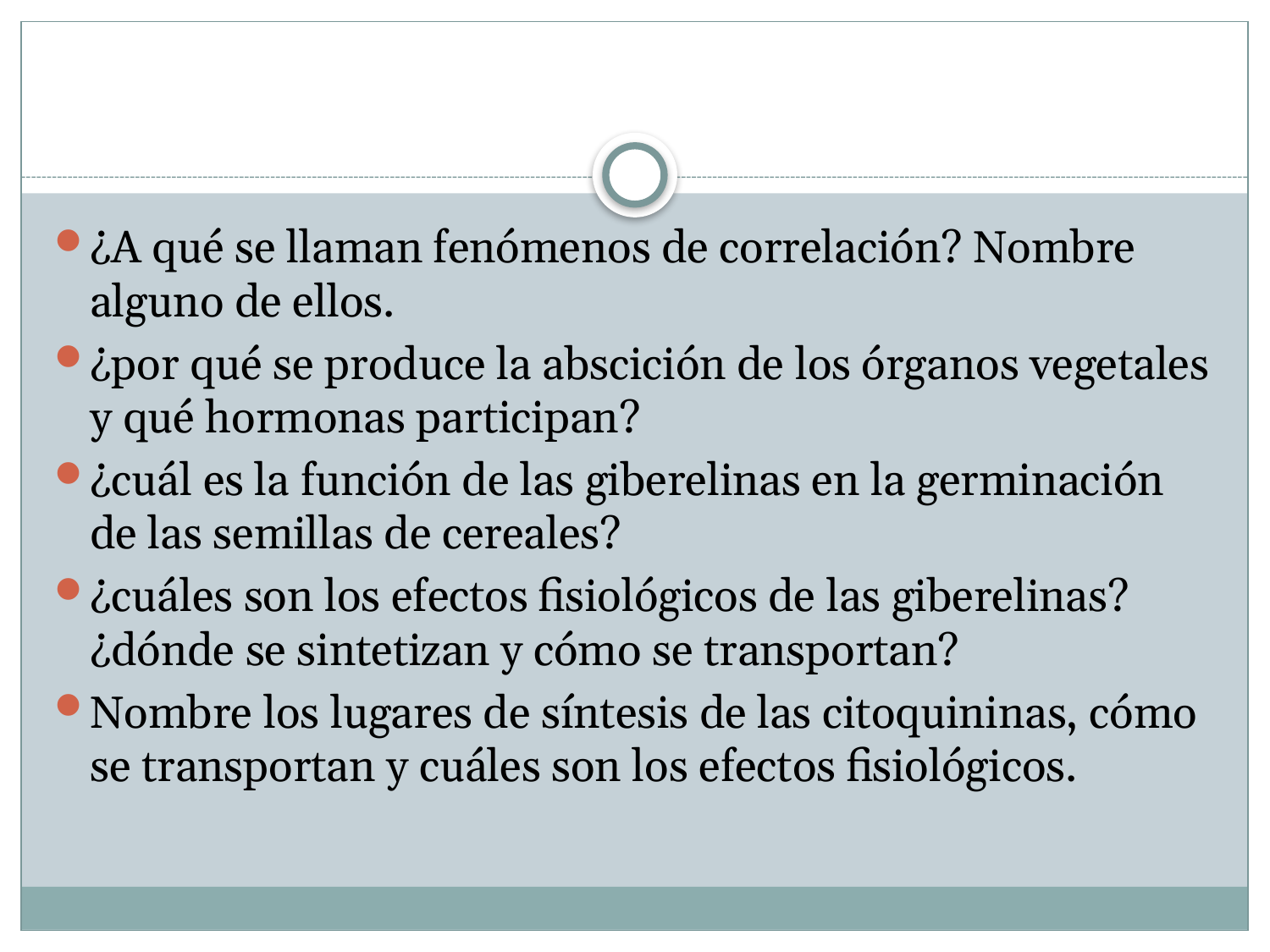

#
¿A qué se llaman fenómenos de correlación? Nombre alguno de ellos.
¿por qué se produce la abscición de los órganos vegetales y qué hormonas participan?
¿cuál es la función de las giberelinas en la germinación de las semillas de cereales?
¿cuáles son los efectos fisiológicos de las giberelinas? ¿dónde se sintetizan y cómo se transportan?
Nombre los lugares de síntesis de las citoquininas, cómo se transportan y cuáles son los efectos fisiológicos.